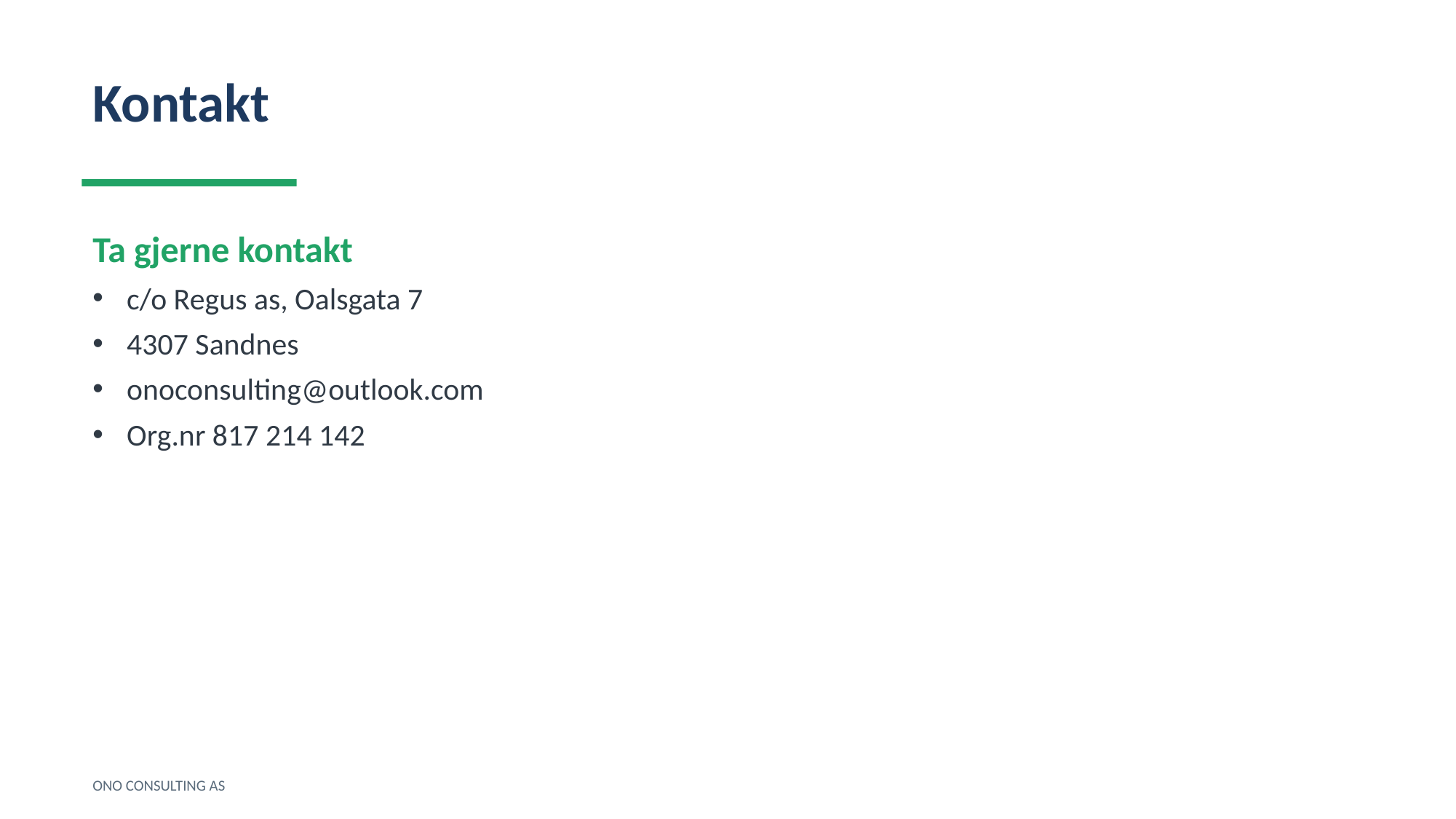

Kontakt

Ta gjerne kontakt
c/o Regus as, Oalsgata 7
4307 Sandnes
onoconsulting@outlook.com
Org.nr 817 214 142
ONO CONSULTING AS